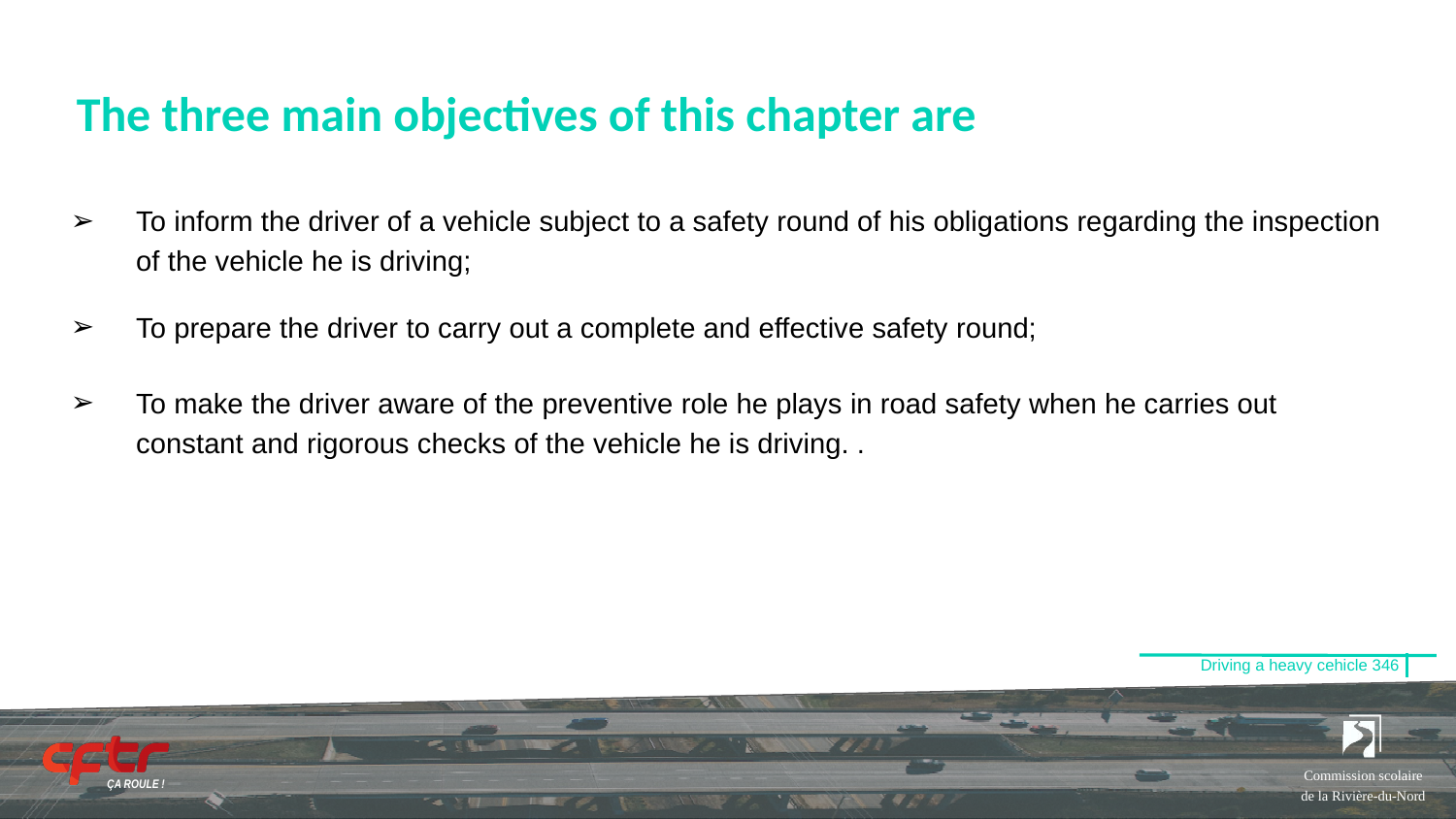

# The three main objectives of this chapter are
To inform the driver of a vehicle subject to a safety round of his obligations regarding the inspection of the vehicle he is driving;

To prepare the driver to carry out a complete and effective safety round;

To make the driver aware of the preventive role he plays in road safety when he carries out constant and rigorous checks of the vehicle he is driving. .
Driving a heavy cehicle 346

Commission scolaire  de la Rivière-du-Nord
ÇA ROULE !